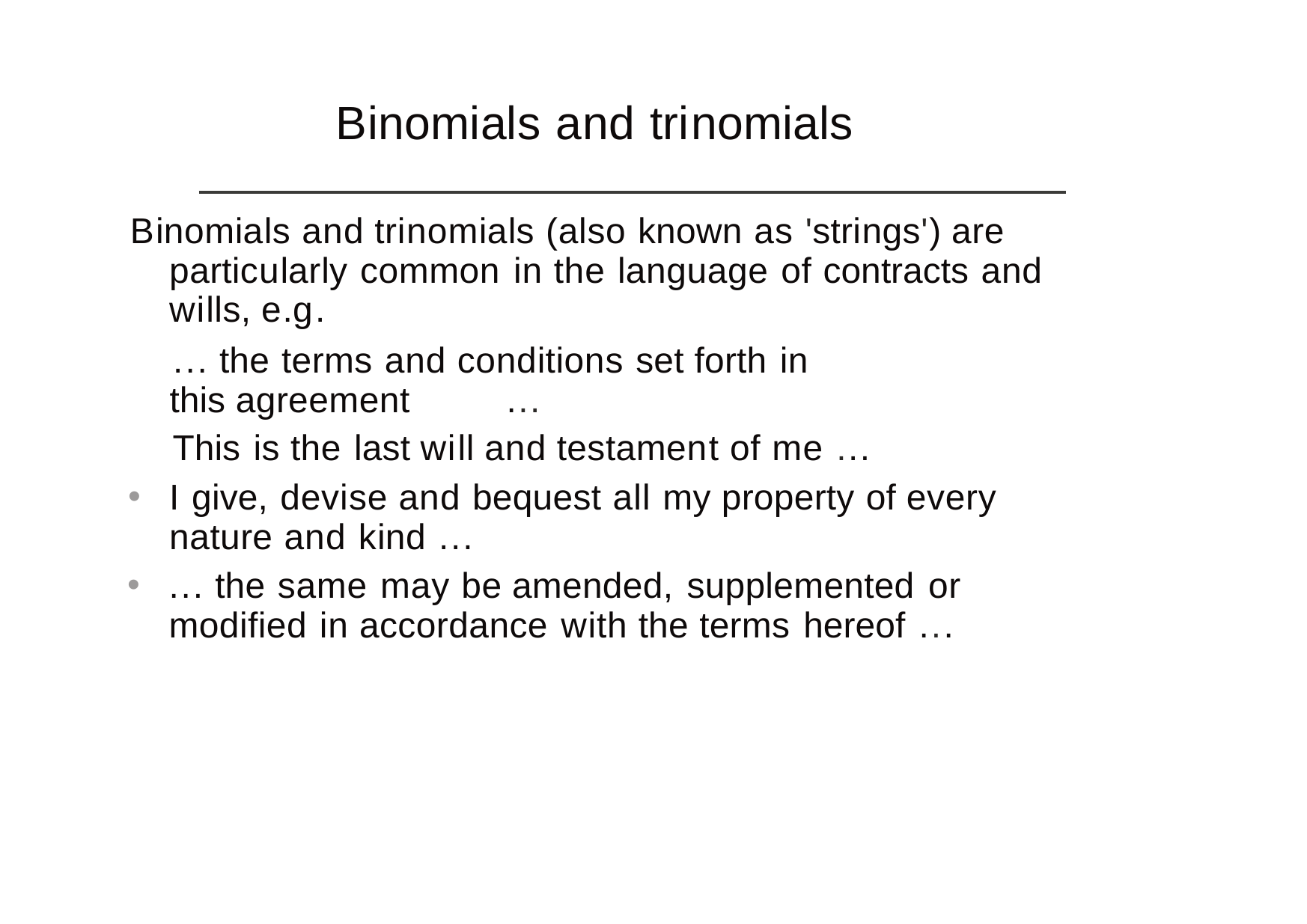

# Binomials and trinomials

Binomials and trinomials (also known as 'strings') are particularly common in the language of contracts and wills, e.g.
... the terms and conditions set forth in this agreement	...
This is the last will and testament of me ...
I give, devise and bequest all my property of every nature and kind ...
... the same may be amended, supplemented or modified in accordance with the terms hereof ...